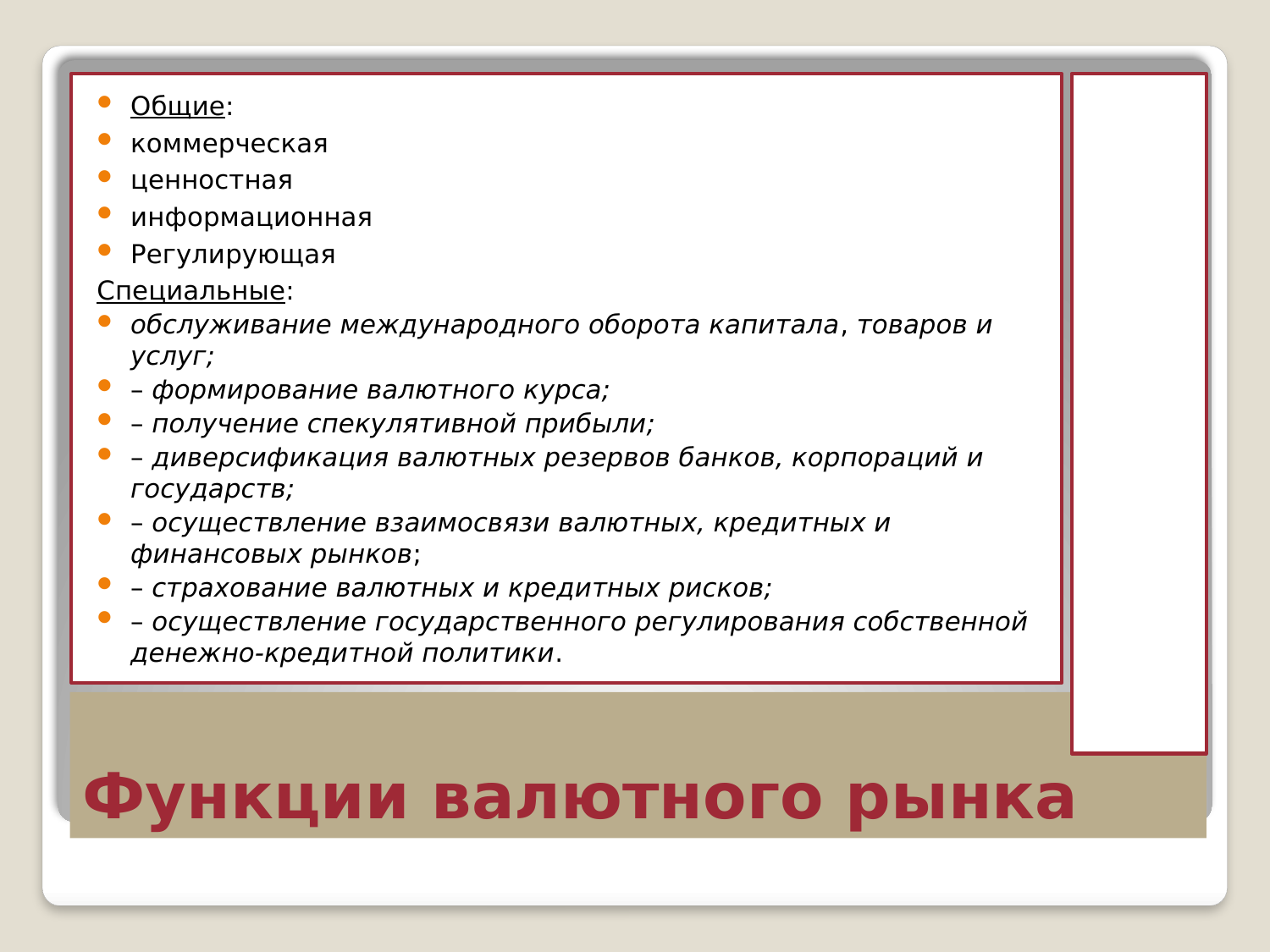

Общие:
коммерческая
ценностная
информационная
Регулирующая
Специальные:
обслуживание международного оборота капитала, товаров и услуг;
– формирование валютного курса;
– получение спекулятивной прибыли;
– диверсификация валютных резервов банков, корпораций и государств;
– осуществление взаимосвязи валютных, кредитных и финансовых рынков;
– страхование валютных и кредитных рисков;
– осуществление государственного регулирования собственной денежно-кредитной политики.

# Функции валютного рынка